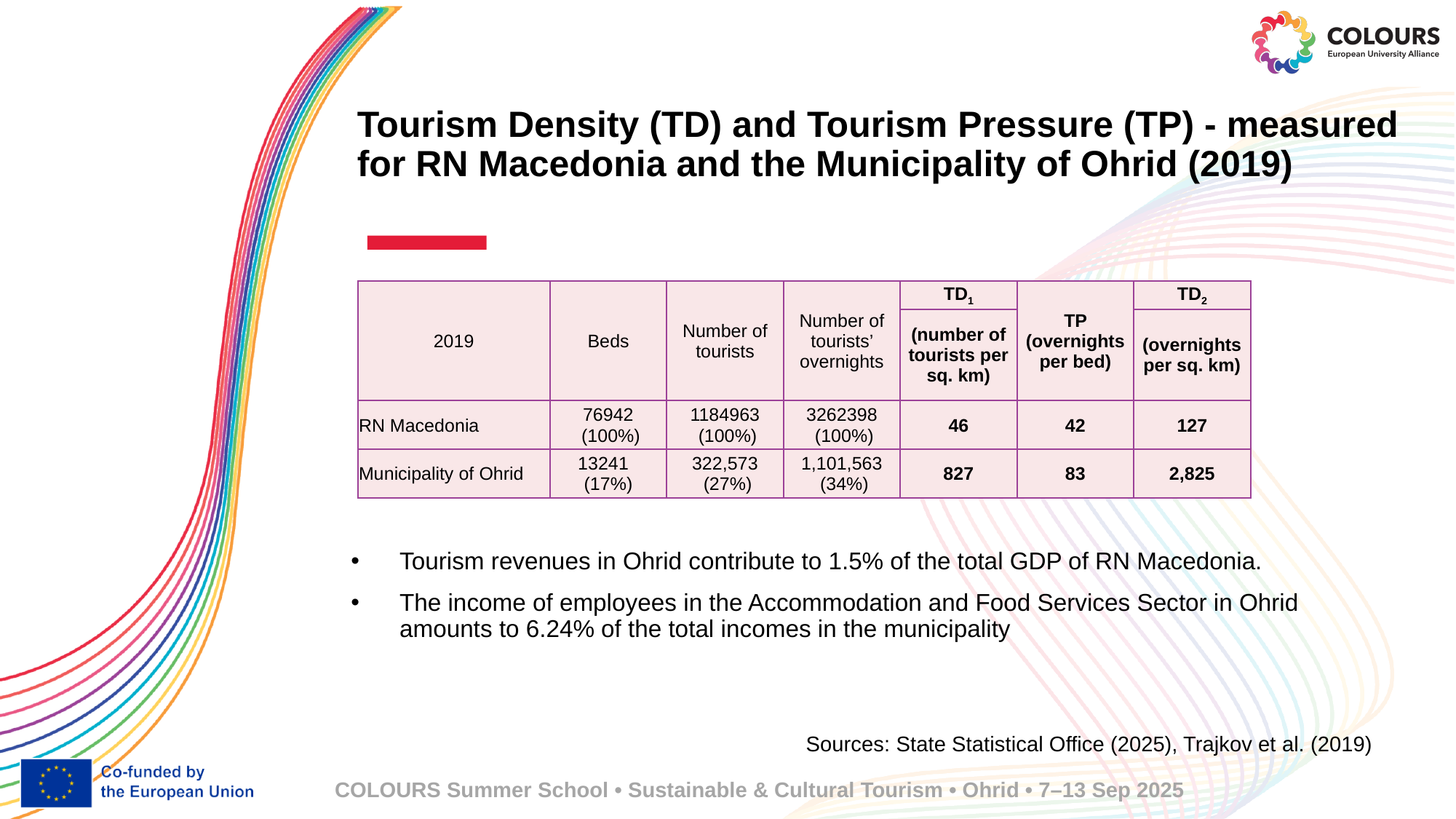

Tourism Density (TD) and Tourism Pressure (TP) - measured for RN Macedonia and the Municipality of Ohrid (2019)
| 2019 | Beds | Number of tourists | Number of tourists’ overnights | TD1 | TP (overnights per bed) | TD2 |
| --- | --- | --- | --- | --- | --- | --- |
|  |  |  |  | (number of tourists per sq. km) |  | (overnights per sq. km) |
| RN Macedonia | 76942 (100%) | 1184963 (100%) | 3262398 (100%) | 46 | 42 | 127 |
| Municipality of Ohrid | 13241 (17%) | 322,573 (27%) | 1,101,563 (34%) | 827 | 83 | 2,825 |
Tourism revenues in Ohrid contribute to 1.5% of the total GDP of RN Macedonia.
The income of employees in the Accommodation and Food Services Sector in Ohrid amounts to 6.24% of the total incomes in the municipality

Sources: State Statistical Office (2025), Trajkov et al. (2019)

COLOURS Summer School • Sustainable & Cultural Tourism • Ohrid • 7–13 Sep 2025